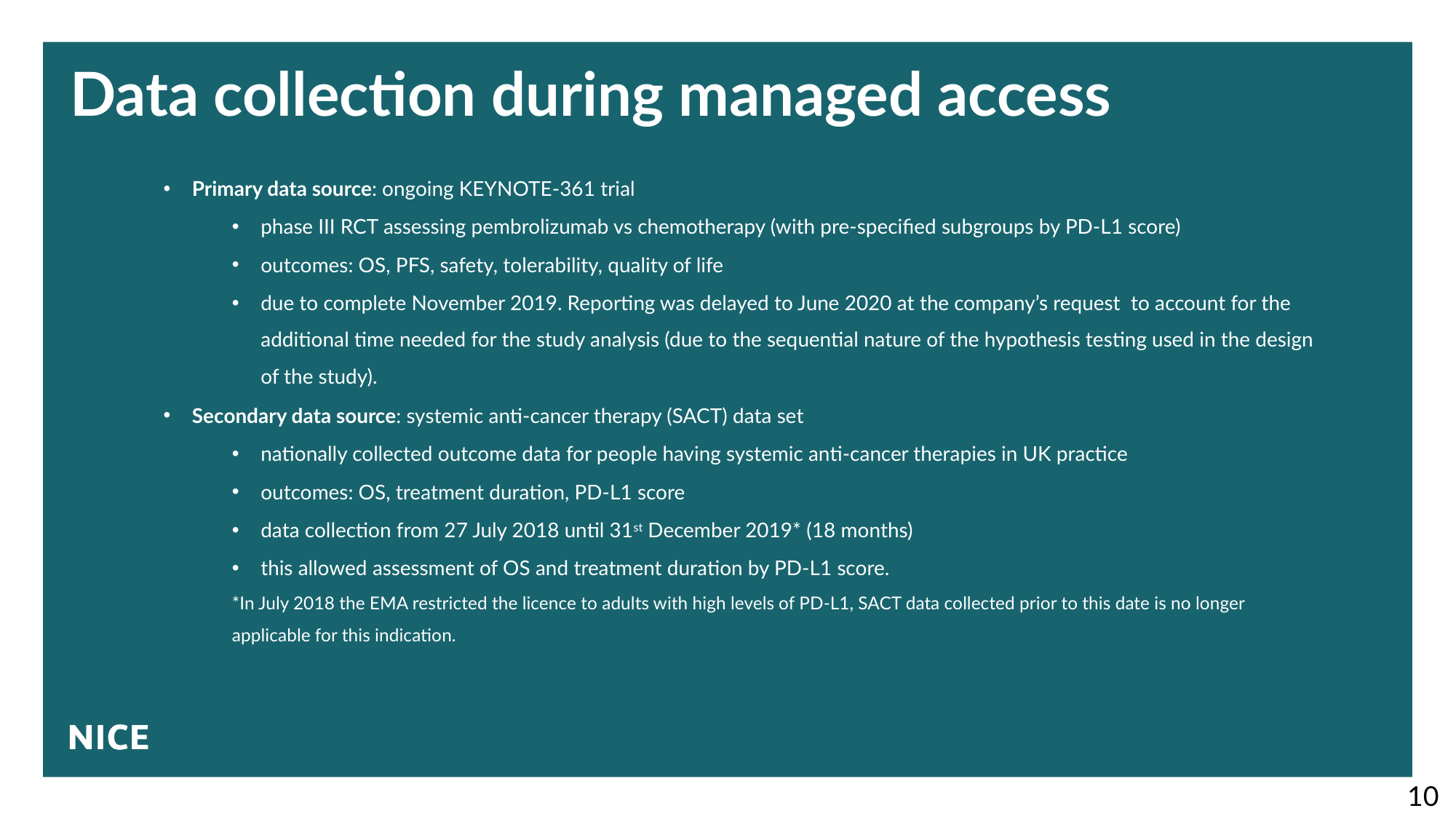

# Data collection during managed access
Primary data source: ongoing KEYNOTE-361 trial
phase III RCT assessing pembrolizumab vs chemotherapy (with pre-specified subgroups by PD-L1 score)
outcomes: OS, PFS, safety, tolerability, quality of life
due to complete November 2019. Reporting was delayed to June 2020 at the company’s request  to account for the additional time needed for the study analysis (due to the sequential nature of the hypothesis testing used in the design of the study).
Secondary data source: systemic anti-cancer therapy (SACT) data set
nationally collected outcome data for people having systemic anti-cancer therapies in UK practice
outcomes: OS, treatment duration, PD-L1 score
data collection from 27 July 2018 until 31st December 2019* (18 months)
this allowed assessment of OS and treatment duration by PD-L1 score.
*In July 2018 the EMA restricted the licence to adults with high levels of PD-L1, SACT data collected prior to this date is no longer applicable for this indication.